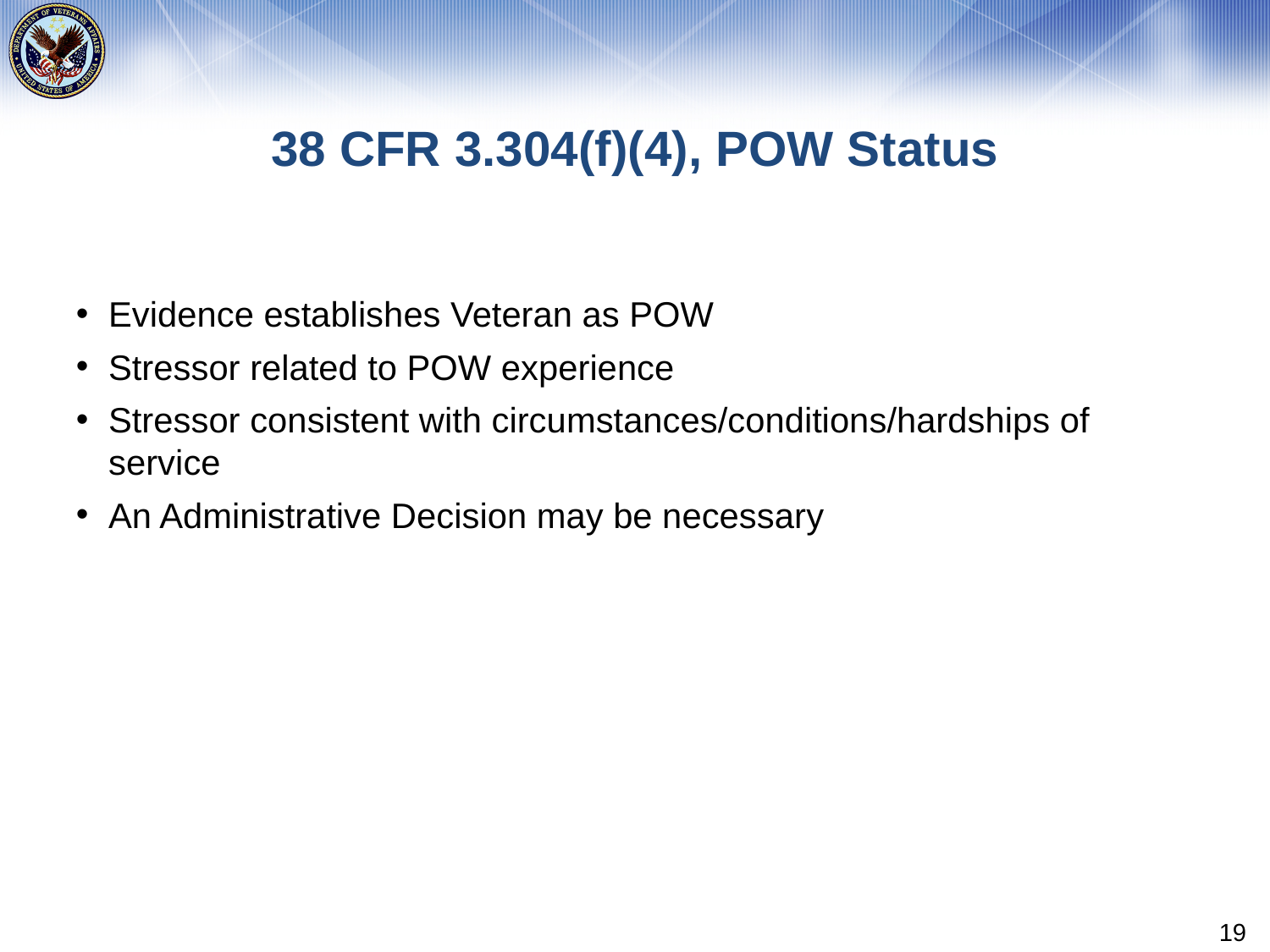

# 38 CFR 3.304(f)(4), POW Status
Evidence establishes Veteran as POW
Stressor related to POW experience
Stressor consistent with circumstances/conditions/hardships of service
An Administrative Decision may be necessary
19